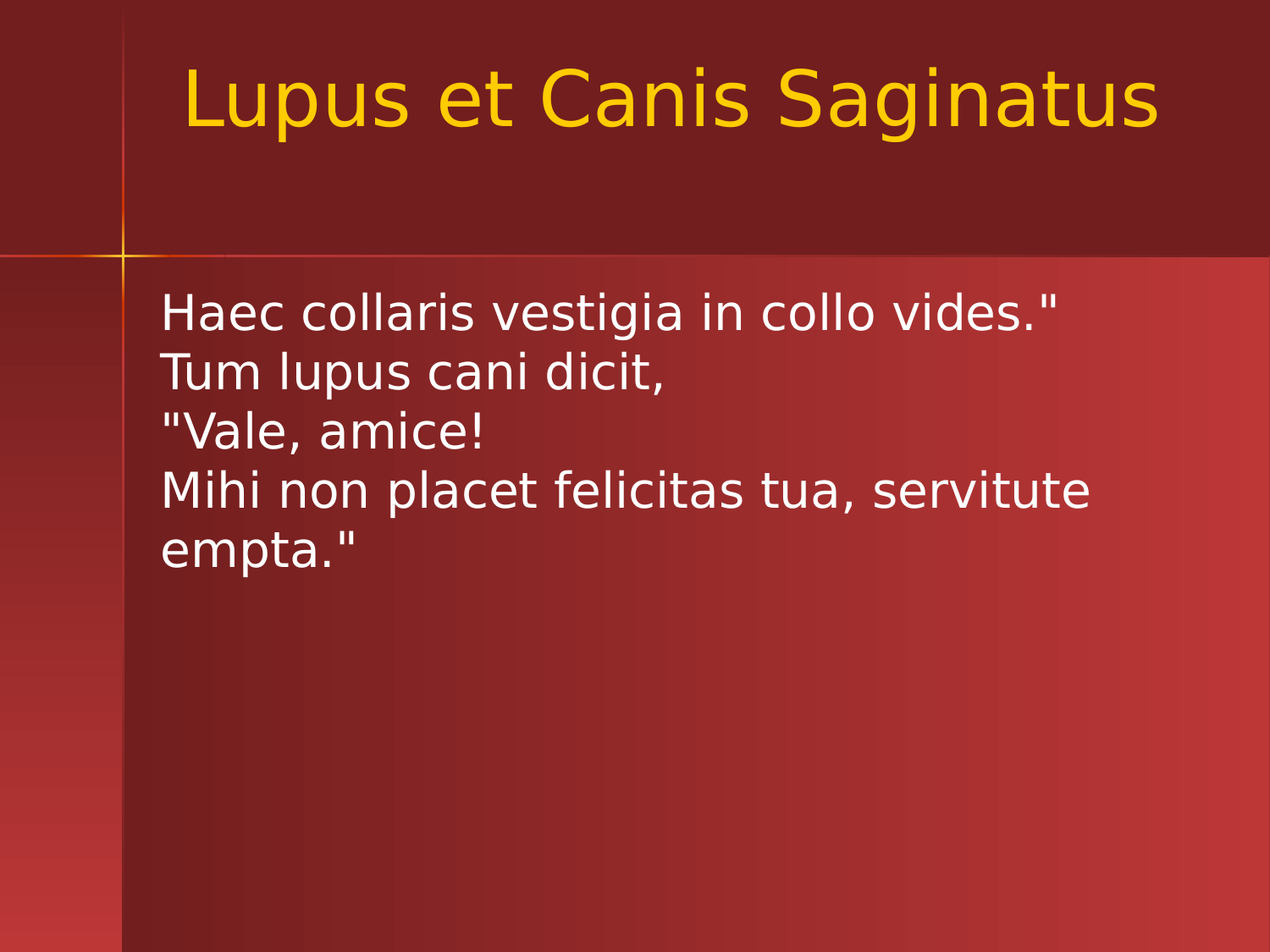

# Lupus et Canis Saginatus
Haec collaris vestigia in collo vides."
Tum lupus cani dicit,
"Vale, amice!
Mihi non placet felicitas tua, servitute empta."